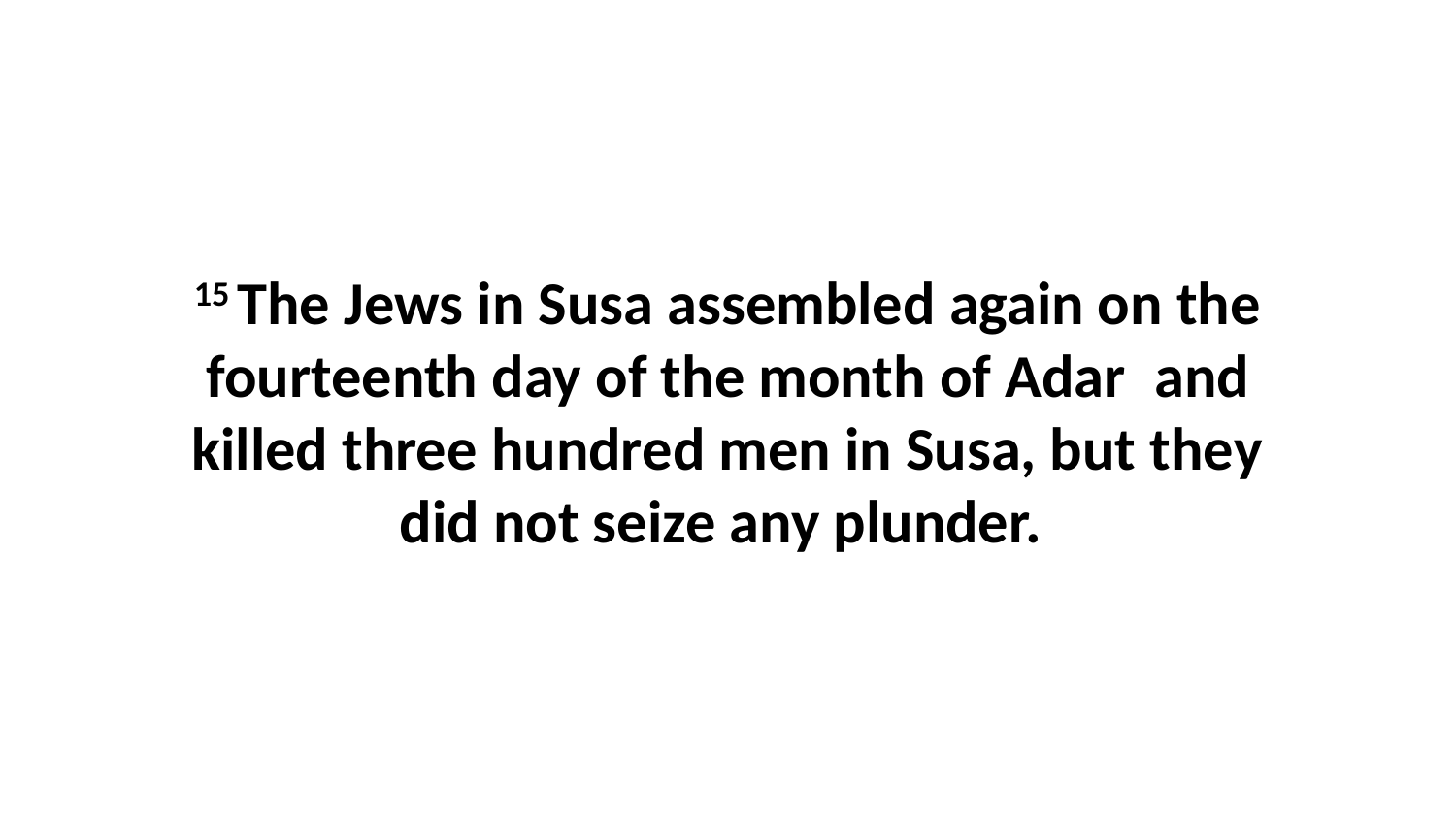

15 The Jews in Susa assembled again on the fourteenth day of the month of Adar  and killed three hundred men in Susa, but they did not seize any plunder.